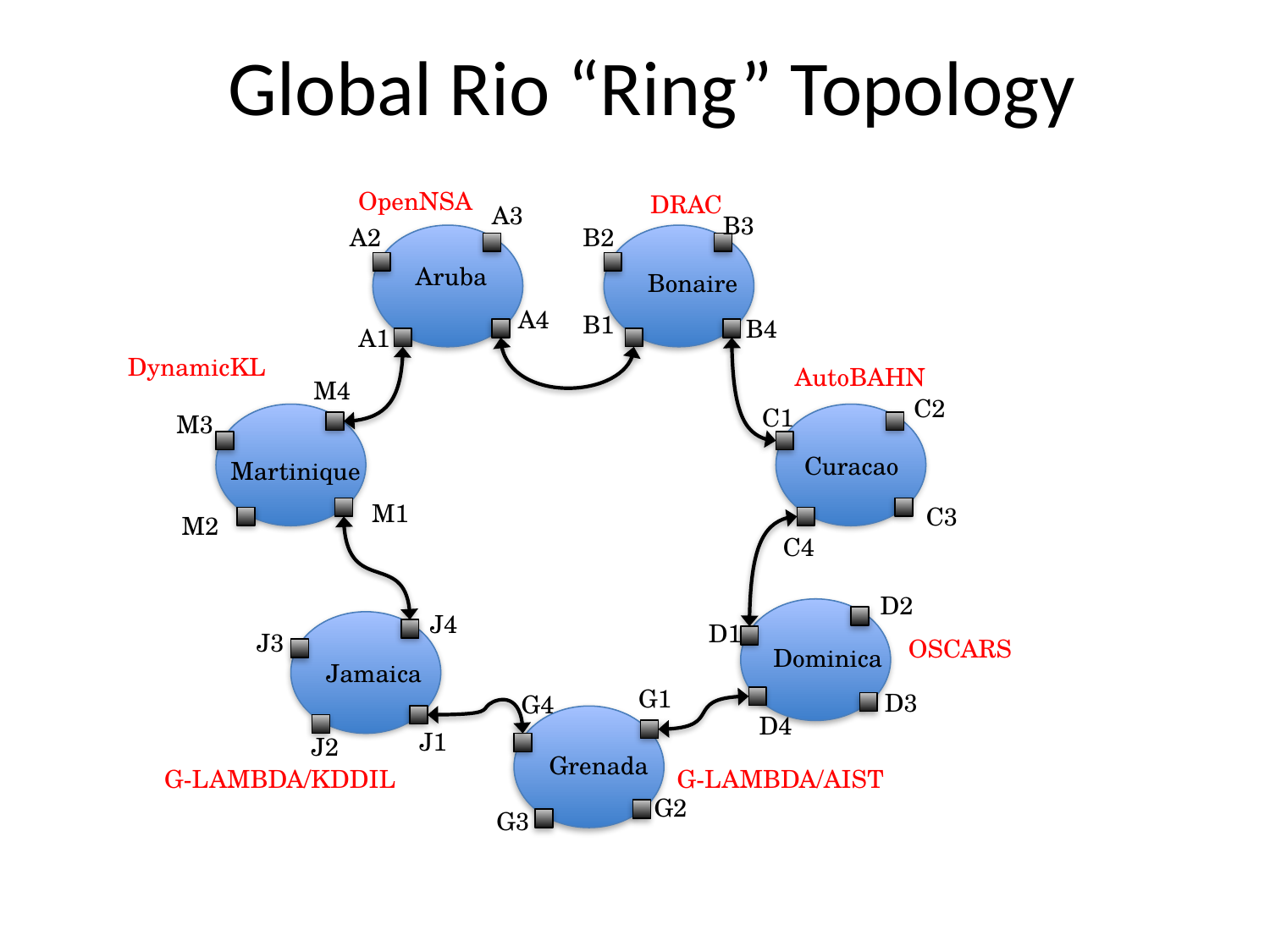

# Global Rio “Ring” Topology
OpenNSA
DRAC
A3
B3
A2
B2

Aruba
Bonaire
A4
B1
B4
A1
DynamicKL
AutoBAHN
M4
C2
C1
M3

Curacao
Martinique
M1
C3
M2
C4
D2

J4

D1
J3
OSCARS
Dominica
Jamaica
G1
D3
G4
D4

J1
J2
Grenada
G-LAMBDA/KDDIL
G-LAMBDA/AIST
G2
G3